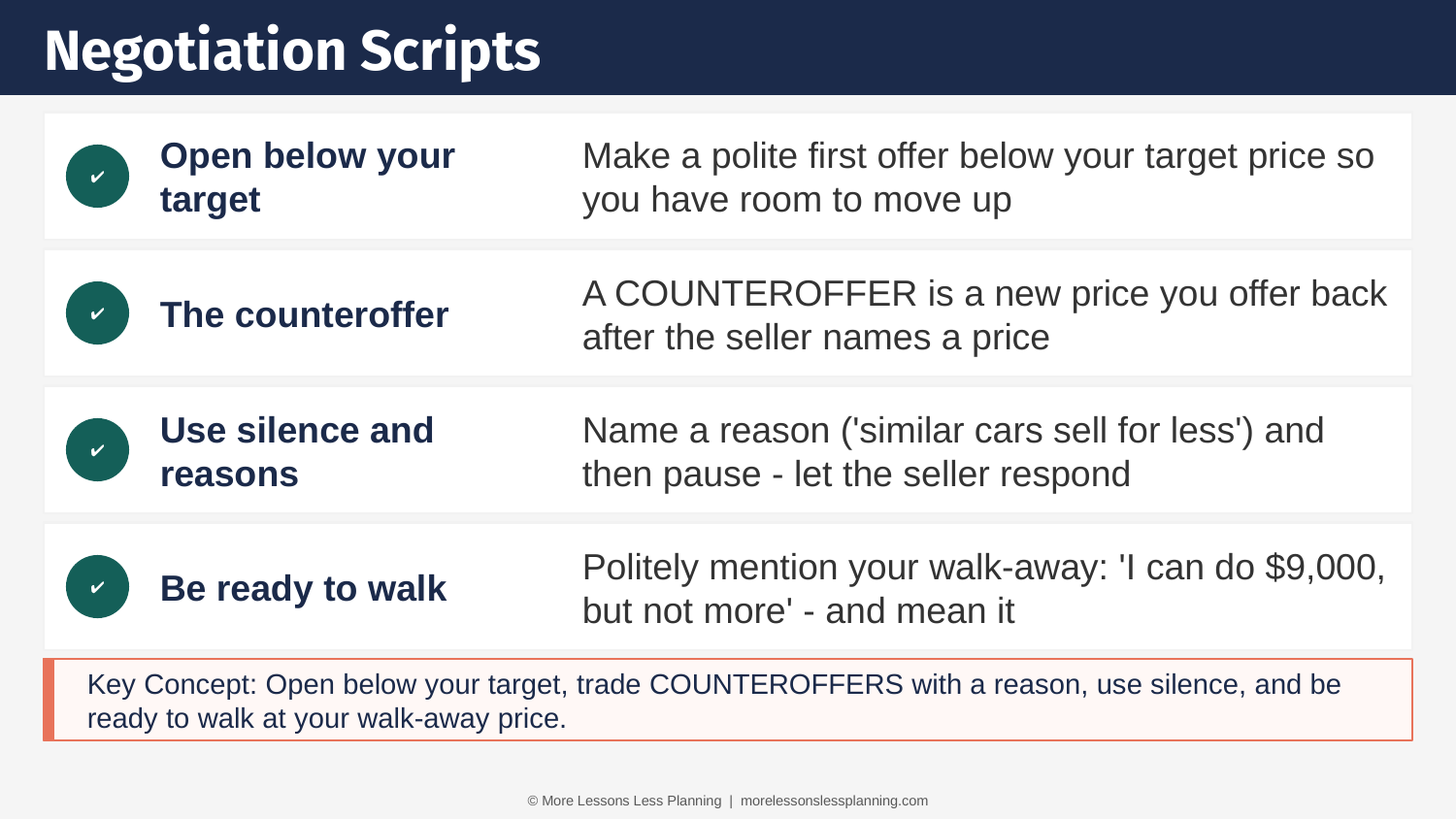

Negotiation Scripts

Open below your target
Make a polite first offer below your target price so you have room to move up

✔

The counteroffer
A COUNTEROFFER is a new price you offer back after the seller names a price

✔

Use silence and reasons
Name a reason ('similar cars sell for less') and then pause - let the seller respond

✔

Be ready to walk
Politely mention your walk-away: 'I can do $9,000, but not more' - and mean it

✔

Key Concept: Open below your target, trade COUNTEROFFERS with a reason, use silence, and be ready to walk at your walk-away price.
© More Lessons Less Planning  |  morelessonslessplanning.com